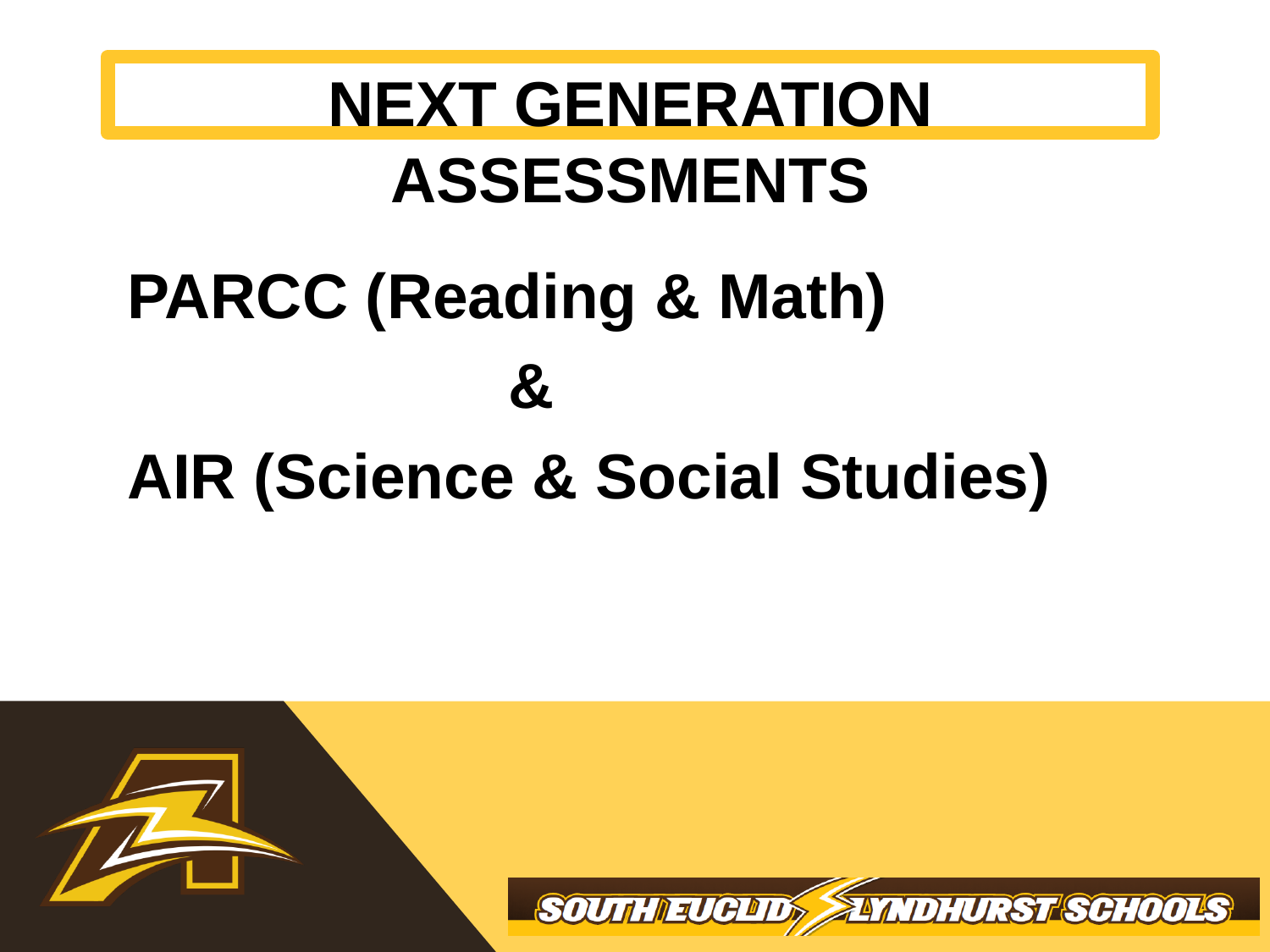

Next generation assessments

PARCC (Reading & Math)
			&
AIR (Science & Social Studies)